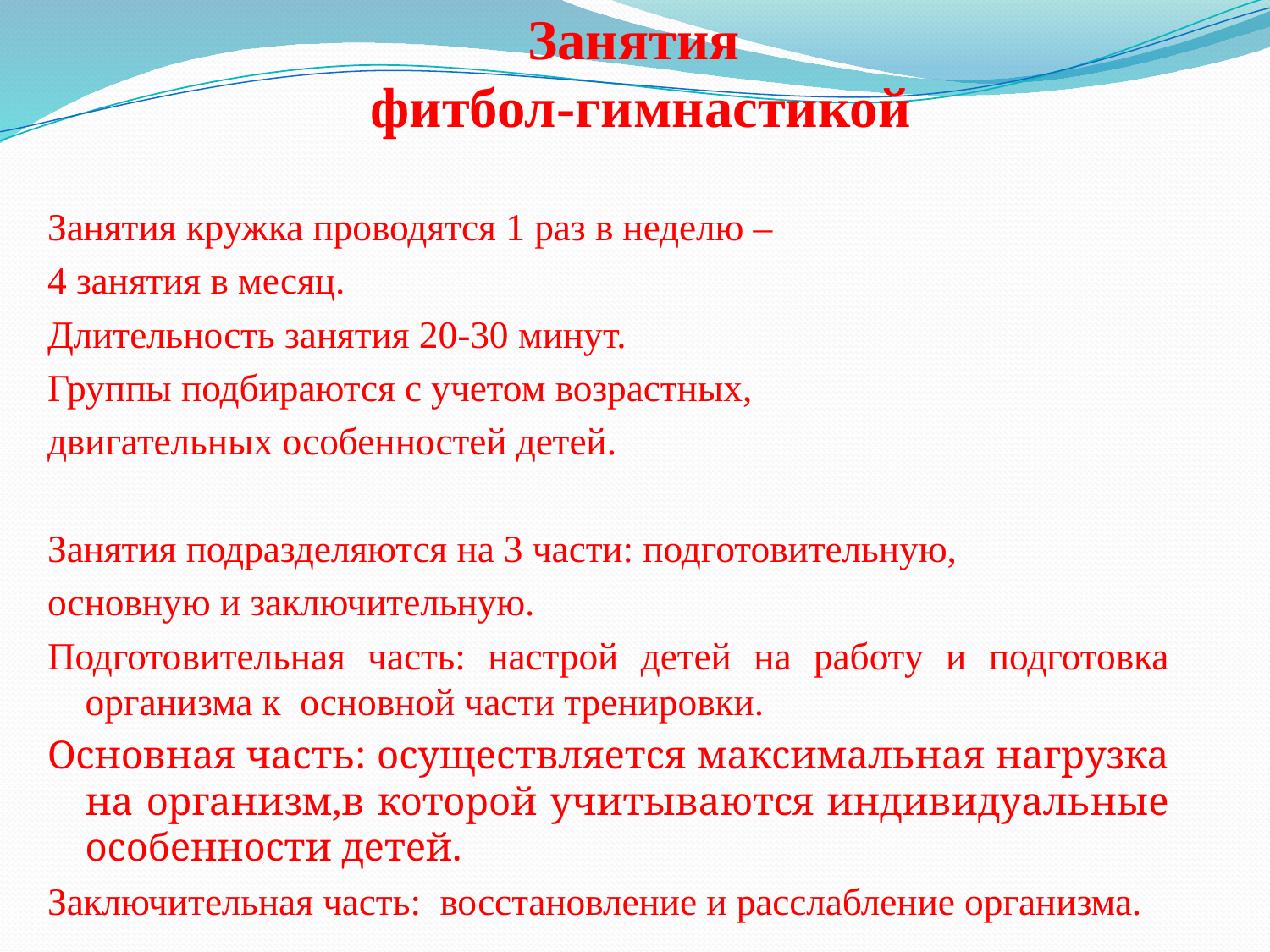

# Занятия фитбол-гимнастикой
Занятия кружка проводятся 1 раз в неделю –
4 занятия в месяц.
Длительность занятия 20-30 минут.
Группы подбираются с учетом возрастных,
двигательных особенностей детей.

Занятия подразделяются на 3 части: подготовительную,
основную и заключительную.
Подготовительная часть: настрой детей на работу и подготовка организма к  основной части тренировки.
Основная часть: осуществляется максимальная нагрузка на организм,в которой учитываются индивидуальные особенности детей.
Заключительная часть:  восстановление и расслабление организма.